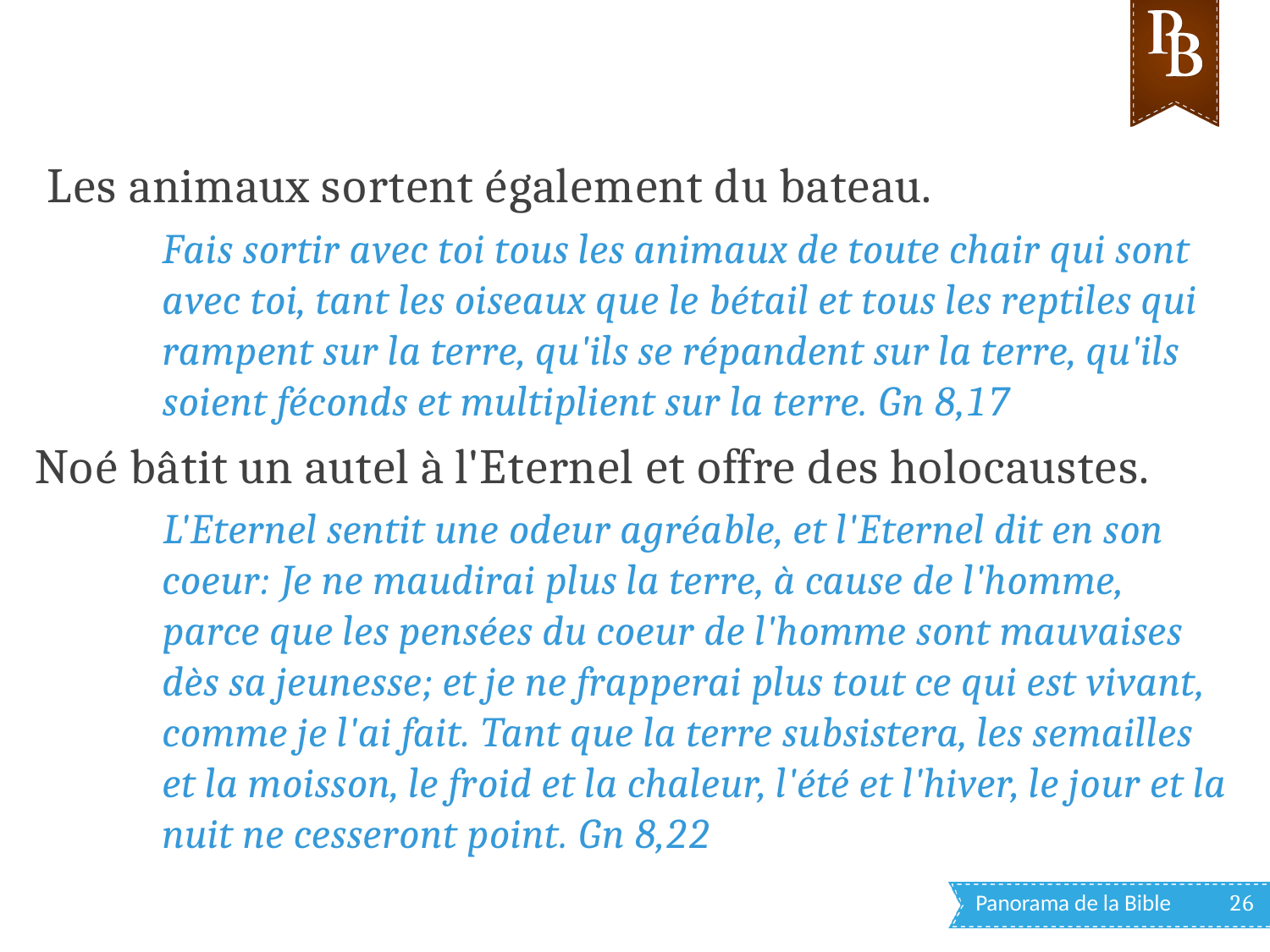

Les animaux sortent également du bateau.
Fais sortir avec toi tous les animaux de toute chair qui sont avec toi, tant les oiseaux que le bétail et tous les reptiles qui rampent sur la terre, qu'ils se répandent sur la terre, qu'ils soient féconds et multiplient sur la terre. Gn 8,17
Noé bâtit un autel à l'Eternel et offre des holocaustes.
L'Eternel sentit une odeur agréable, et l'Eternel dit en son coeur: Je ne maudirai plus la terre, à cause de l'homme, parce que les pensées du coeur de l'homme sont mauvaises dès sa jeunesse; et je ne frapperai plus tout ce qui est vivant, comme je l'ai fait. Tant que la terre subsistera, les semailles et la moisson, le froid et la chaleur, l'été et l'hiver, le jour et la nuit ne cesseront point. Gn 8,22